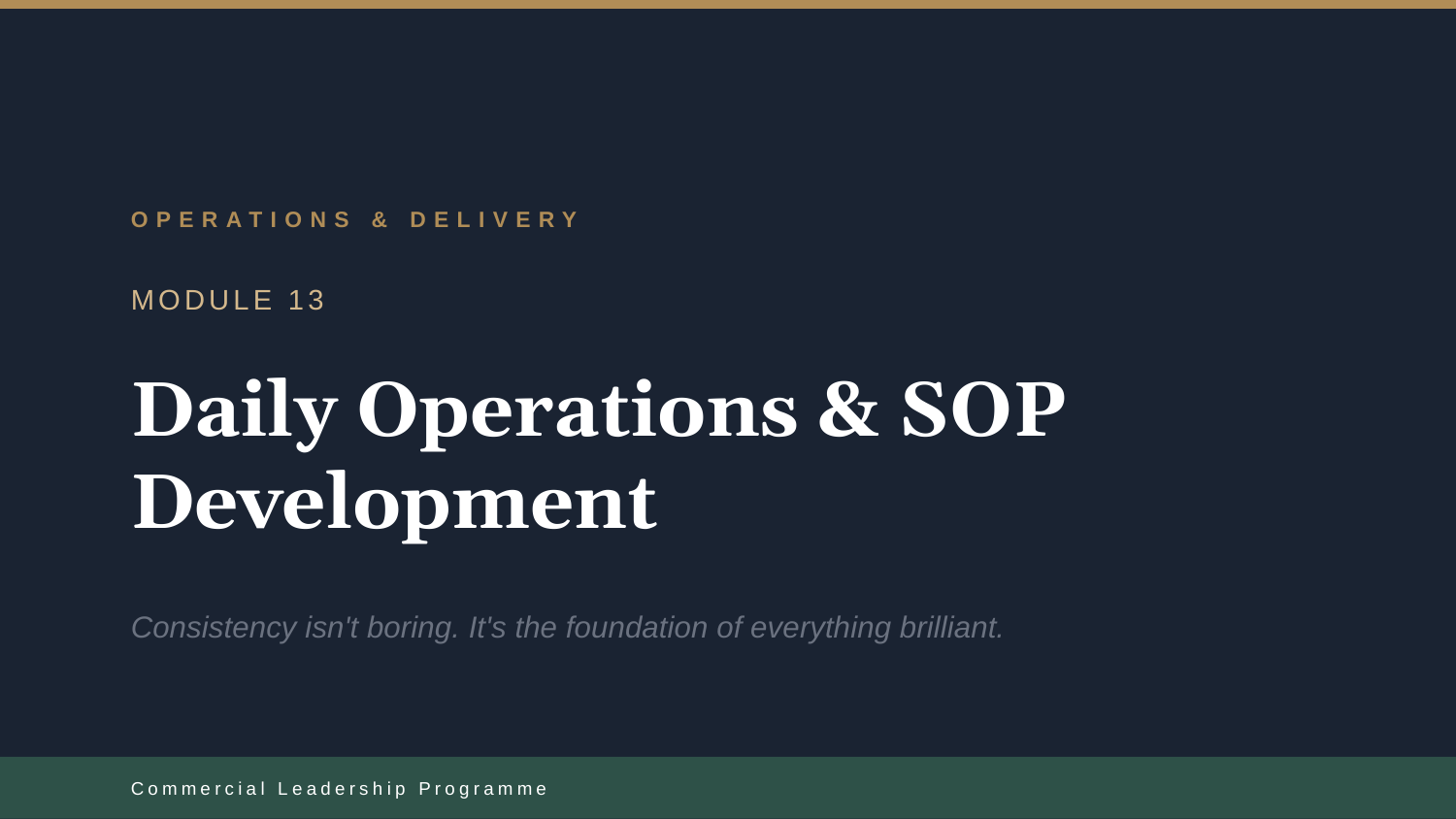

OPERATIONS & DELIVERY
MODULE 13
Daily Operations & SOP Development
Consistency isn't boring. It's the foundation of everything brilliant.

Commercial Leadership Programme